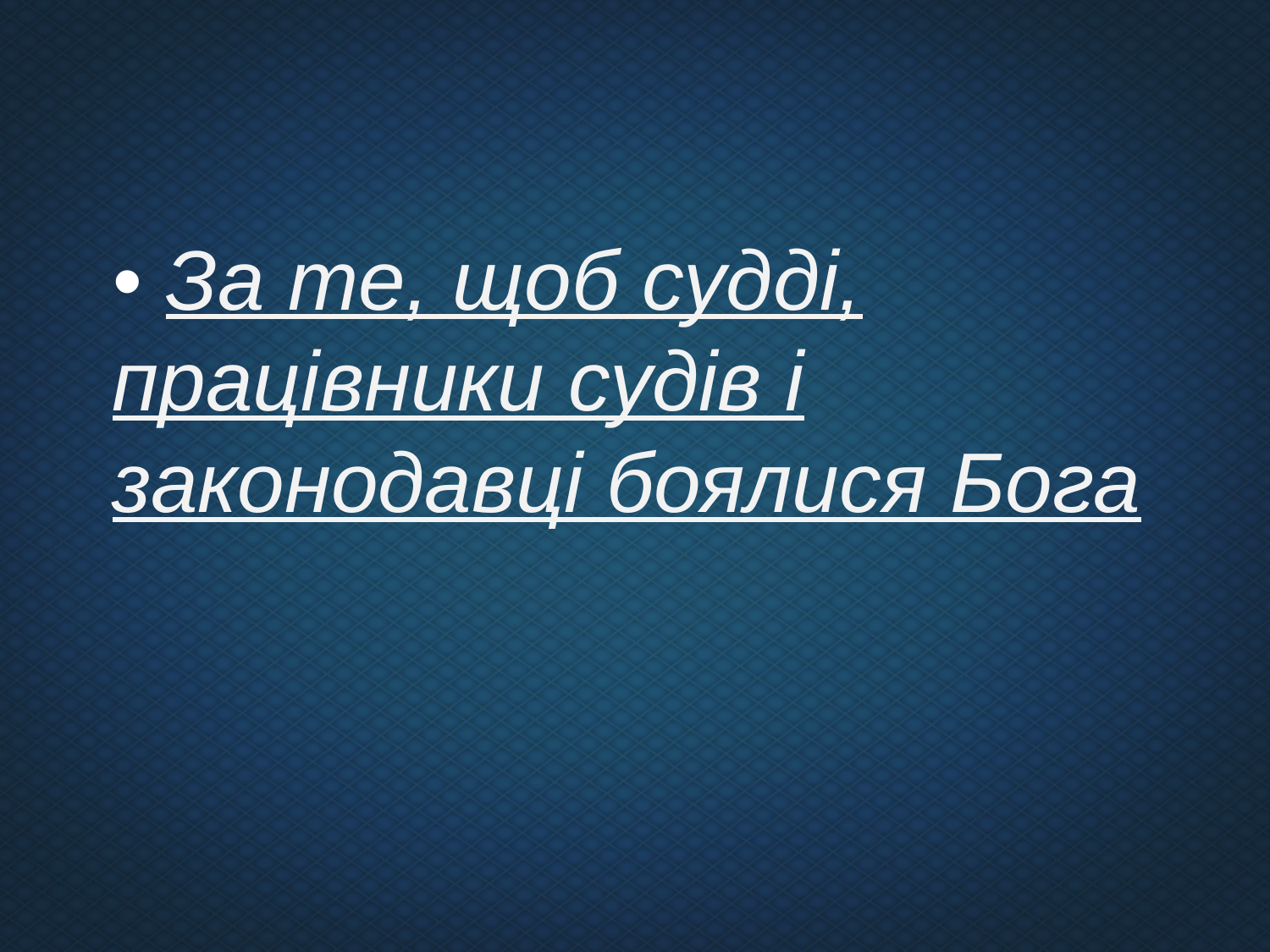

• За те, щоб судді, працівники судів і законодавці боялися Бога